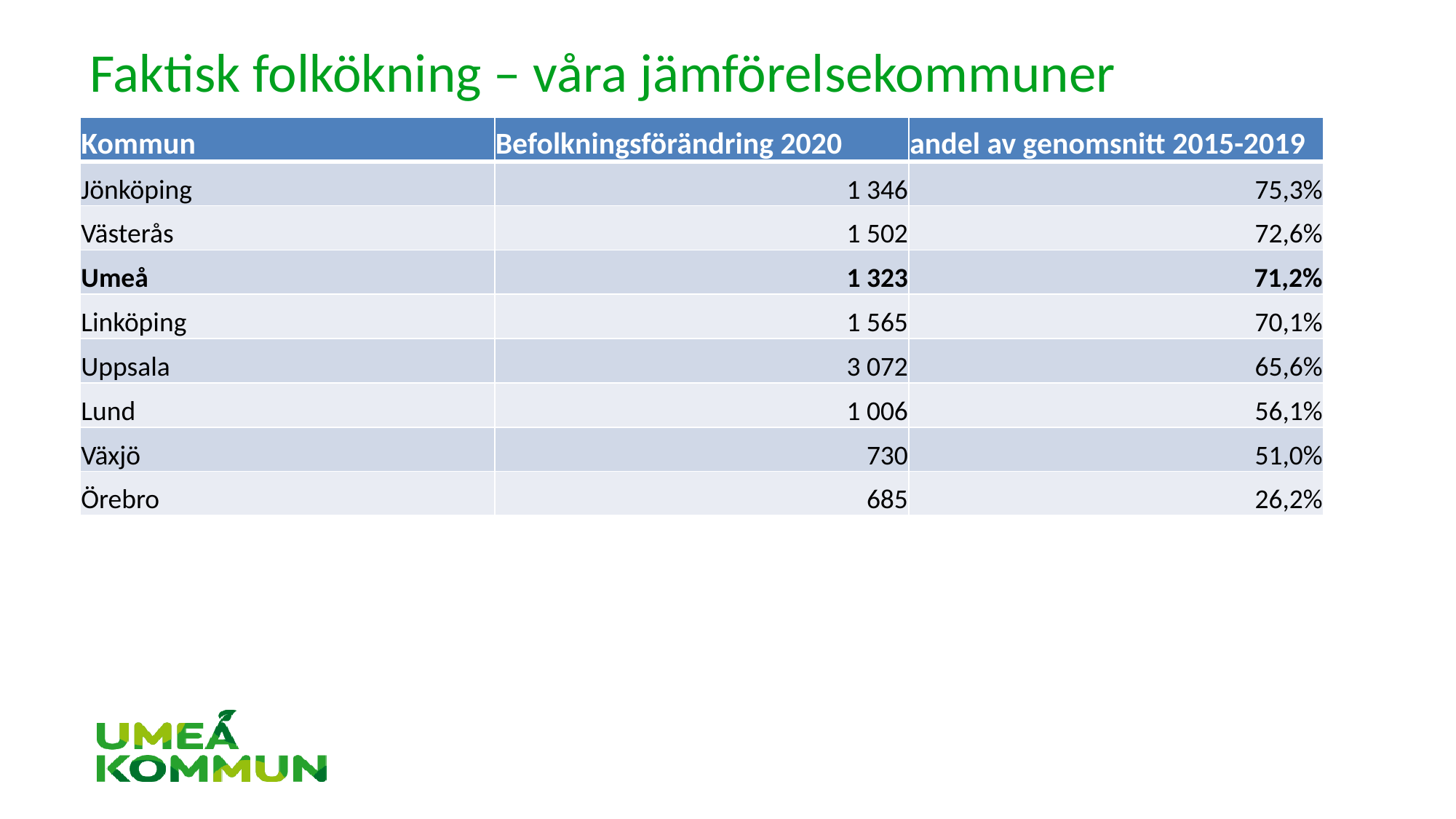

# Faktisk folkökning – våra jämförelsekommuner
| Kommun | Befolkningsförändring 2020 | andel av genomsnitt 2015-2019 |
| --- | --- | --- |
| Jönköping | 1 346 | 75,3% |
| Västerås | 1 502 | 72,6% |
| Umeå | 1 323 | 71,2% |
| Linköping | 1 565 | 70,1% |
| Uppsala | 3 072 | 65,6% |
| Lund | 1 006 | 56,1% |
| Växjö | 730 | 51,0% |
| Örebro | 685 | 26,2% |